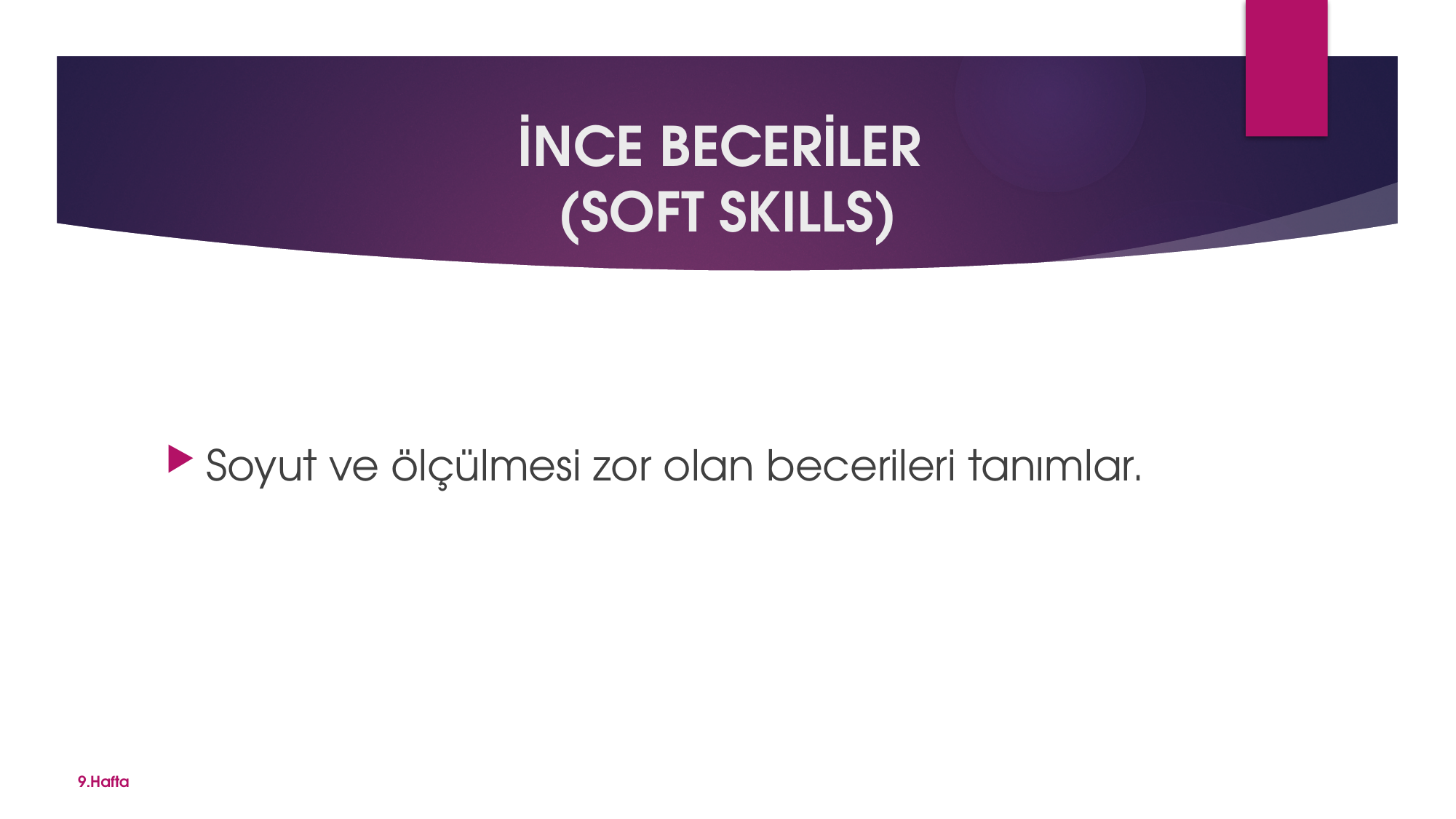

# İNCE BECERİLER (SOFT SKILLS)
Soyut ve ölçülmesi zor olan becerileri tanımlar.
9.Hafta